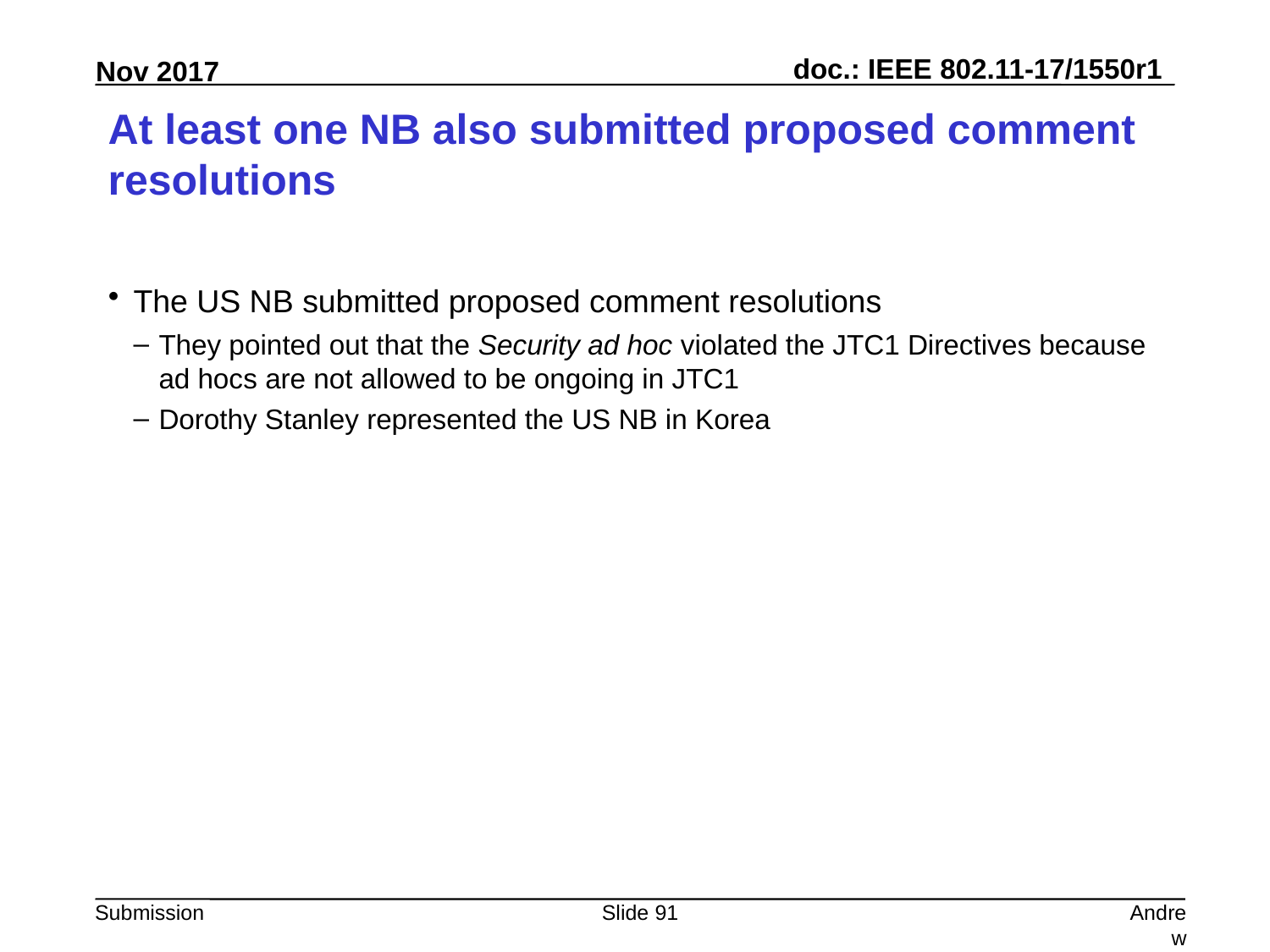

# At least one NB also submitted proposed comment resolutions
The US NB submitted proposed comment resolutions
They pointed out that the Security ad hoc violated the JTC1 Directives because ad hocs are not allowed to be ongoing in JTC1
Dorothy Stanley represented the US NB in Korea
Slide 91
Andrew Myles, Cisco